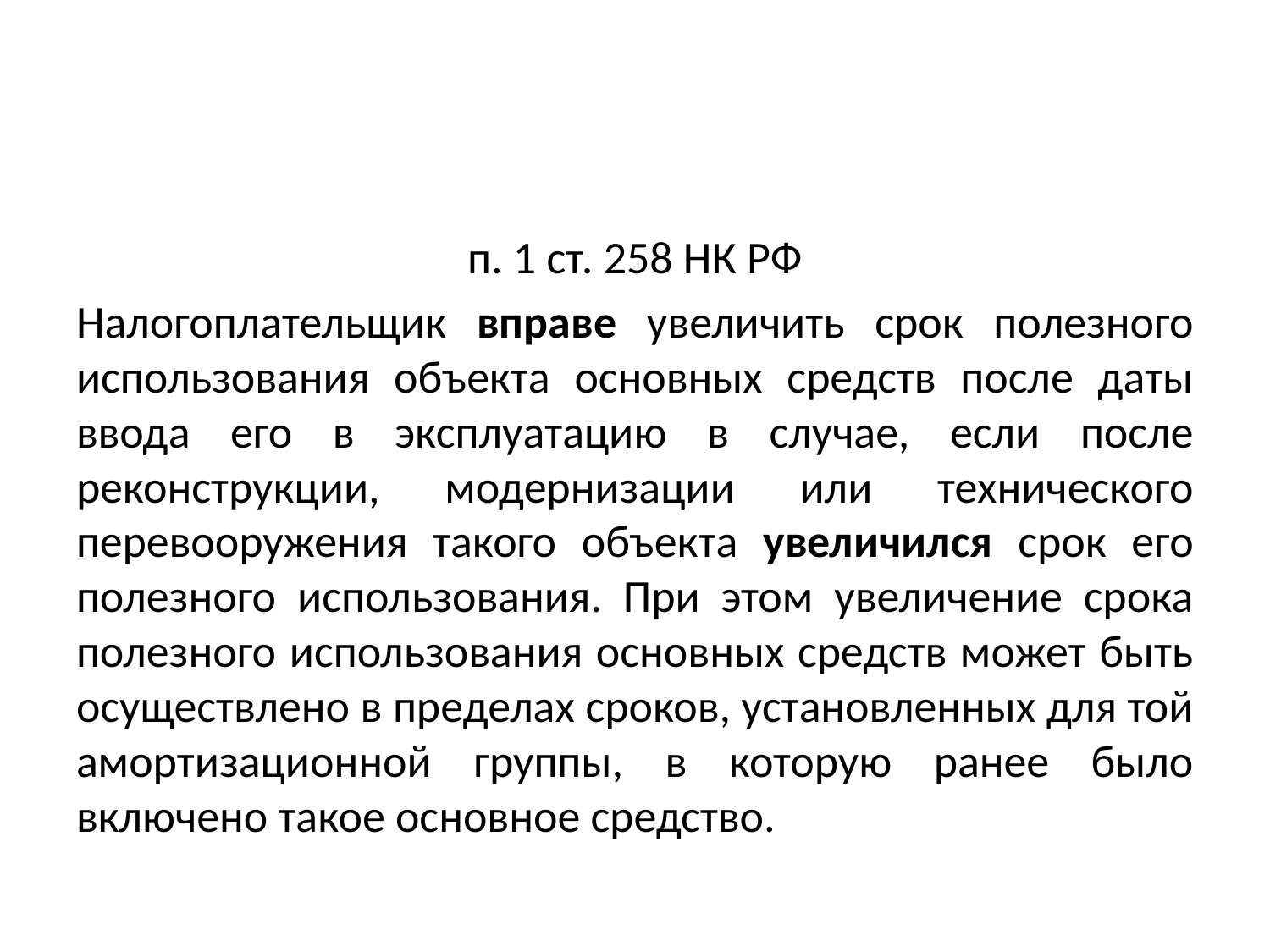

#
п. 1 ст. 258 НК РФ
Налогоплательщик вправе увеличить срок полезного использования объекта основных средств после даты ввода его в эксплуатацию в случае, если после реконструкции, модернизации или технического перевооружения такого объекта увеличился срок его полезного использования. При этом увеличение срока полезного использования основных средств может быть осуществлено в пределах сроков, установленных для той амортизационной группы, в которую ранее было включено такое основное средство.